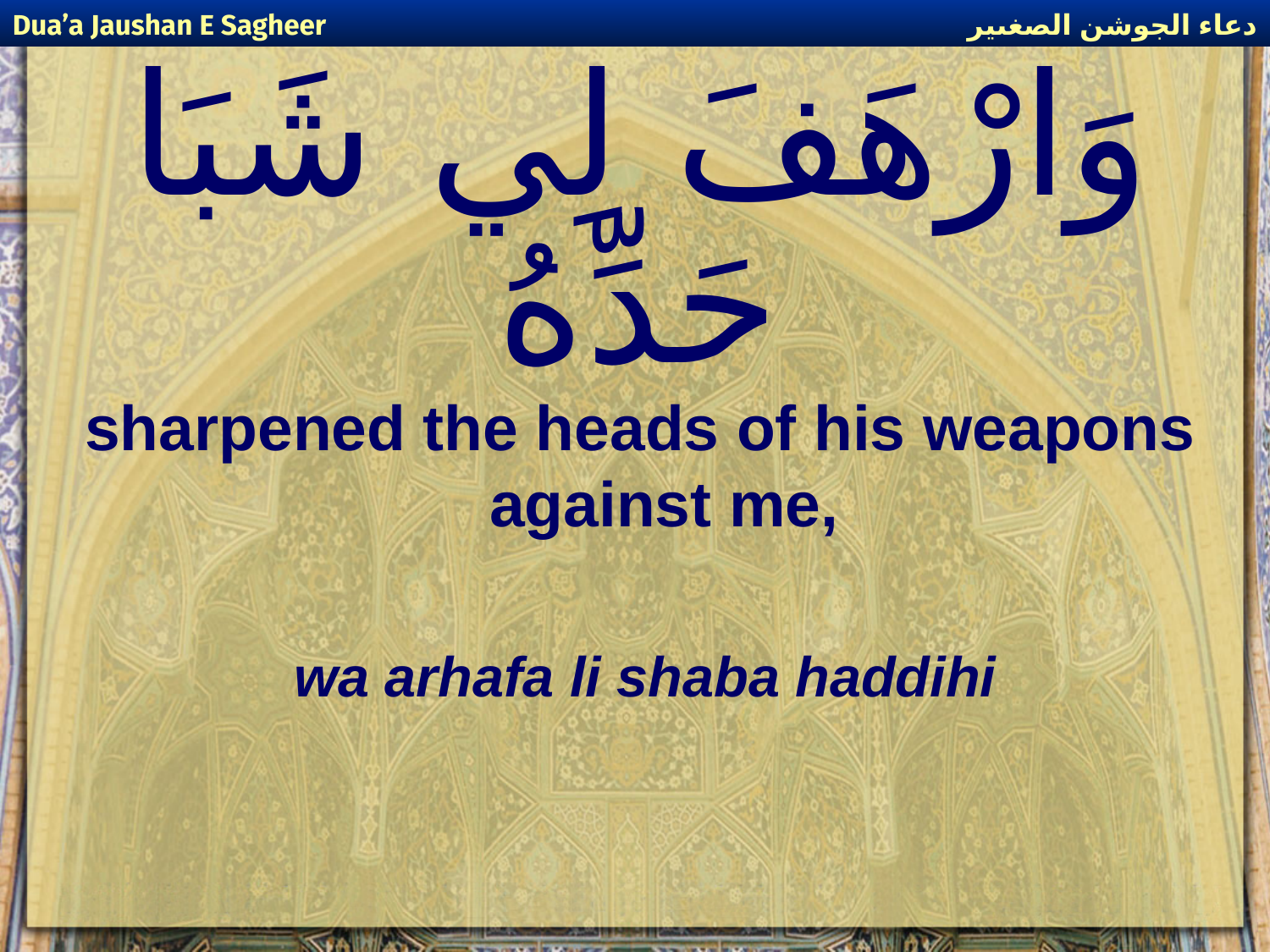

دعاء الجوشن الصغىير
Dua’a Jaushan E Sagheer
# وَارْهَفَ لِي شَبَا حَدِّهُ
sharpened the heads of his weapons against me,
wa arhafa li shaba haddihi